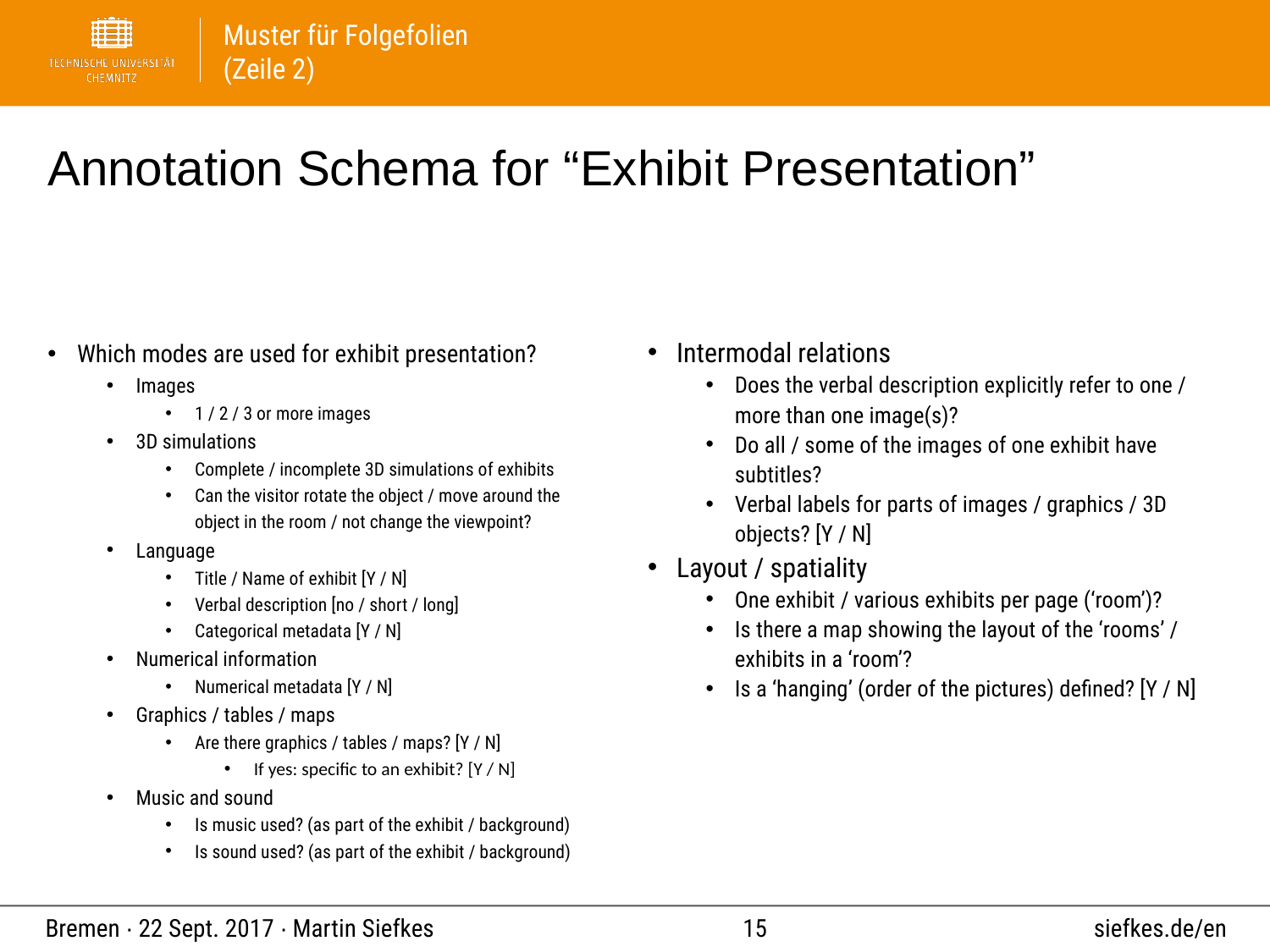

# Annotation Schema for “Exhibit Presentation”
Which modes are used for exhibit presentation?
Images
1 / 2 / 3 or more images
3D simulations
Complete / incomplete 3D simulations of exhibits
Can the visitor rotate the object / move around the object in the room / not change the viewpoint?
Language
Title / Name of exhibit [Y / N]
Verbal description [no / short / long]
Categorical metadata [Y / N]
Numerical information
Numerical metadata [Y / N]
Graphics / tables / maps
Are there graphics / tables / maps? [Y / N]
If yes: specific to an exhibit? [Y / N]
Music and sound
Is music used? (as part of the exhibit / background)
Is sound used? (as part of the exhibit / background)
Intermodal relations
Does the verbal description explicitly refer to one / more than one image(s)?
Do all / some of the images of one exhibit have subtitles?
Verbal labels for parts of images / graphics / 3D objects? [Y / N]
Layout / spatiality
One exhibit / various exhibits per page (‘room’)?
Is there a map showing the layout of the ‘rooms’ / exhibits in a ‘room’?
Is a ‘hanging’ (order of the pictures) defined? [Y / N]